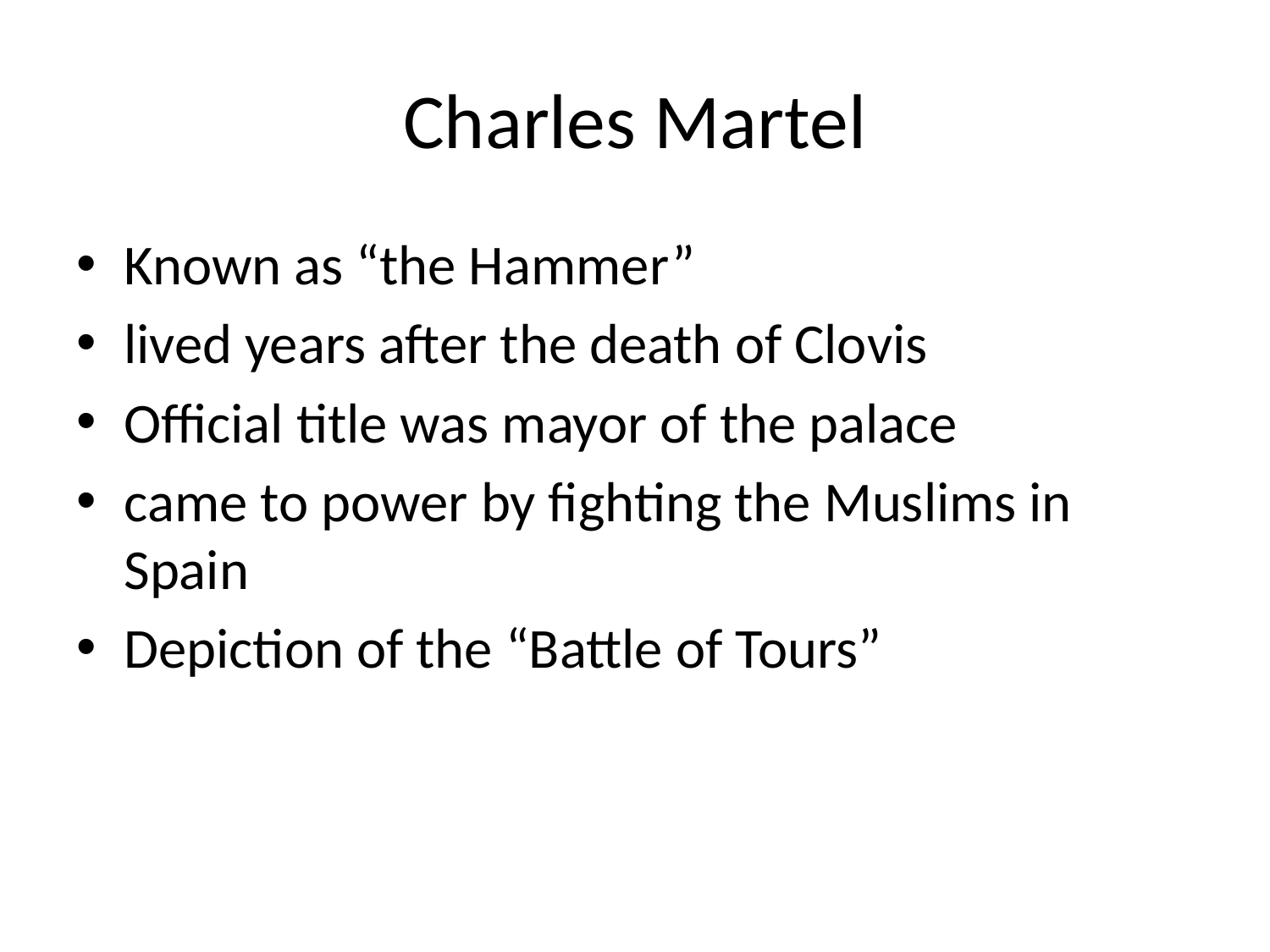

# Charles Martel
Known as “the Hammer”
lived years after the death of Clovis
Official title was mayor of the palace
came to power by fighting the Muslims in Spain
Depiction of the “Battle of Tours”